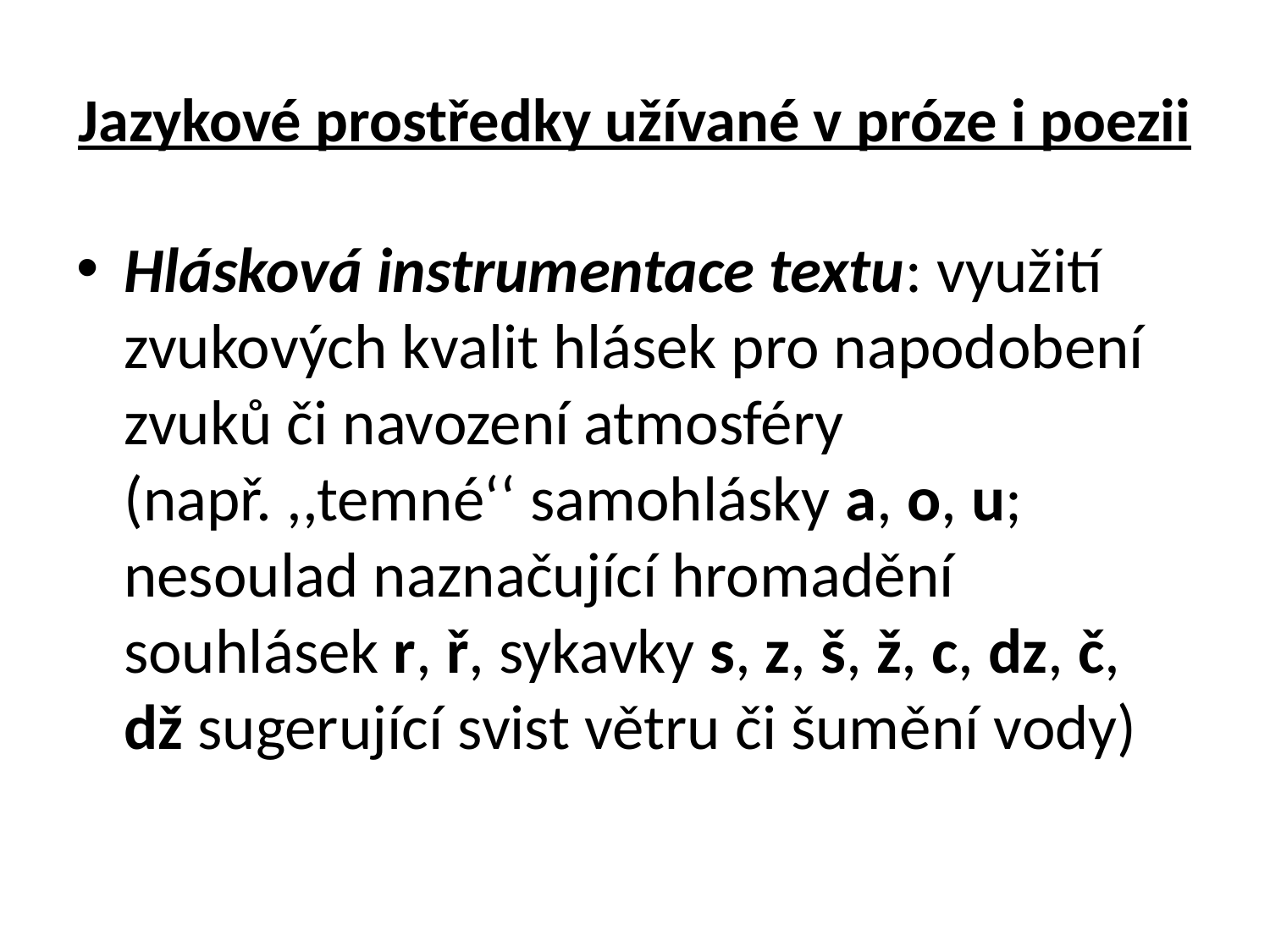

# Jazykové prostředky užívané v próze i poezii
Hlásková instrumentace textu: využití zvukových kvalit hlásek pro napodobení zvuků či navození atmosféry (např. ,,temné‘‘ samohlásky a, o, u; nesoulad naznačující hromadění souhlásek r, ř, sykavky s, z, š, ž, c, dz, č, dž sugerující svist větru či šumění vody)